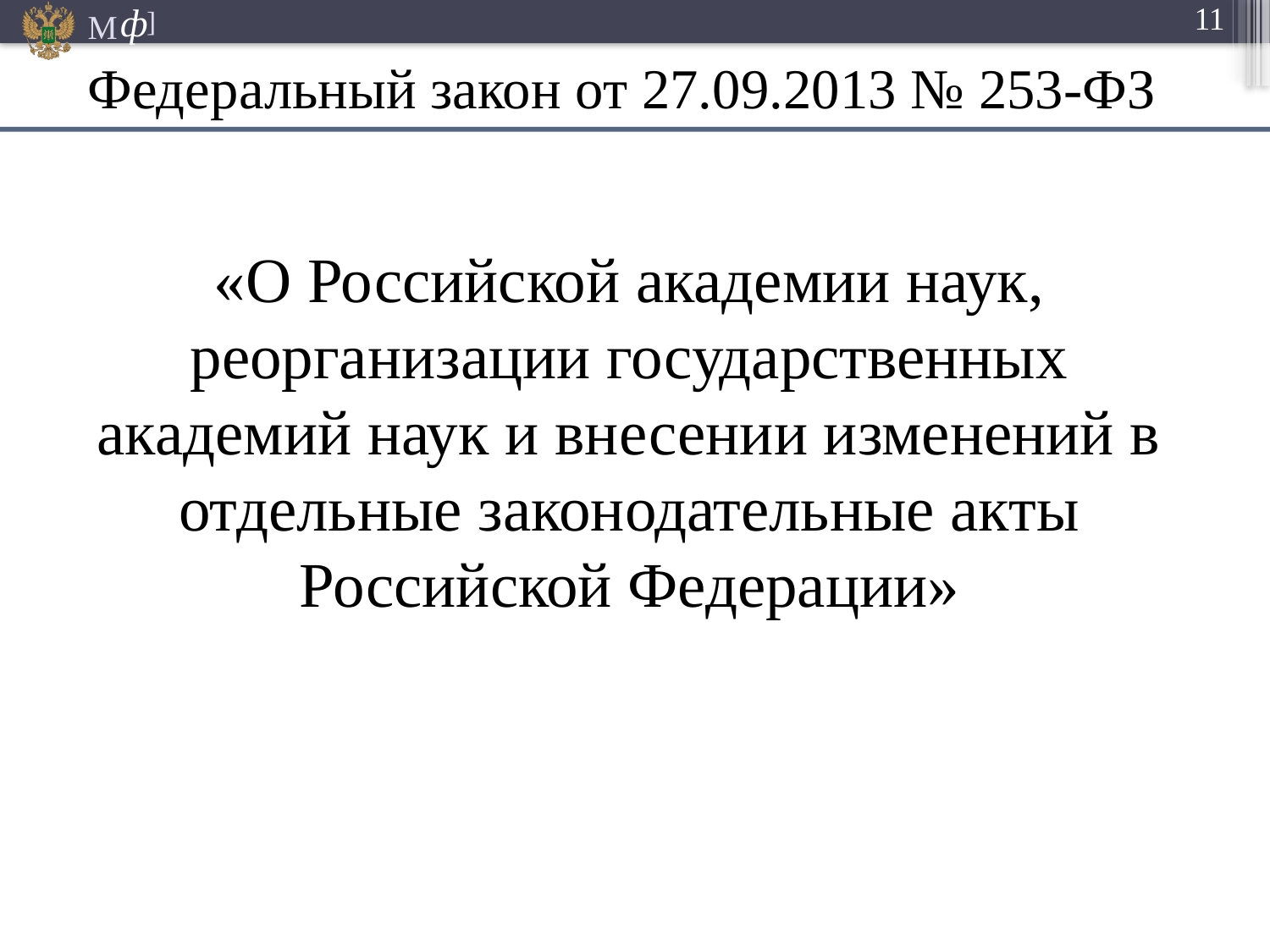

Федеральный закон от 27.09.2013 № 253-ФЗ

«О Российской академии наук, реорганизации государственных академий наук и внесении изменений в отдельные законодательные акты Российской Федерации»